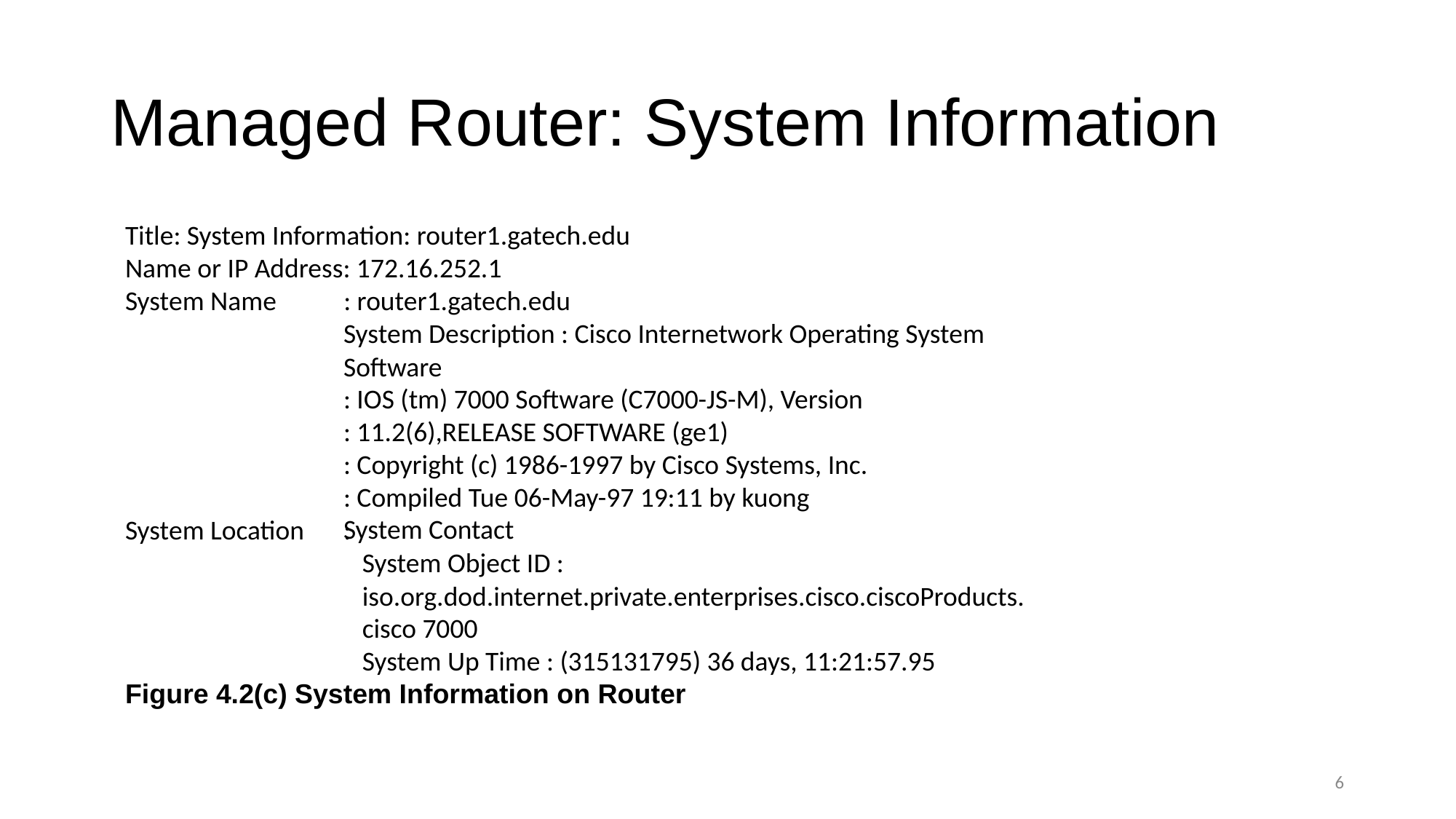

Managed Router: System Information
Title: System Information: router1.gatech.edu
Name or IP Address: 172.16.252.1
System Name
: router1.gatech.edu
System Description : Cisco Internetwork Operating System Software
: IOS (tm) 7000 Software (C7000-JS-M), Version
: 11.2(6),RELEASE SOFTWARE (ge1)
: Copyright (c) 1986-1997 by Cisco Systems, Inc.
: Compiled Tue 06-May-97 19:11 by kuong
System Contact
System Location
:
System Object ID : iso.org.dod.internet.private.enterprises.cisco.ciscoProducts.
cisco 7000
System Up Time : (315131795) 36 days, 11:21:57.95
Figure 4.2(c) System Information on Router
6